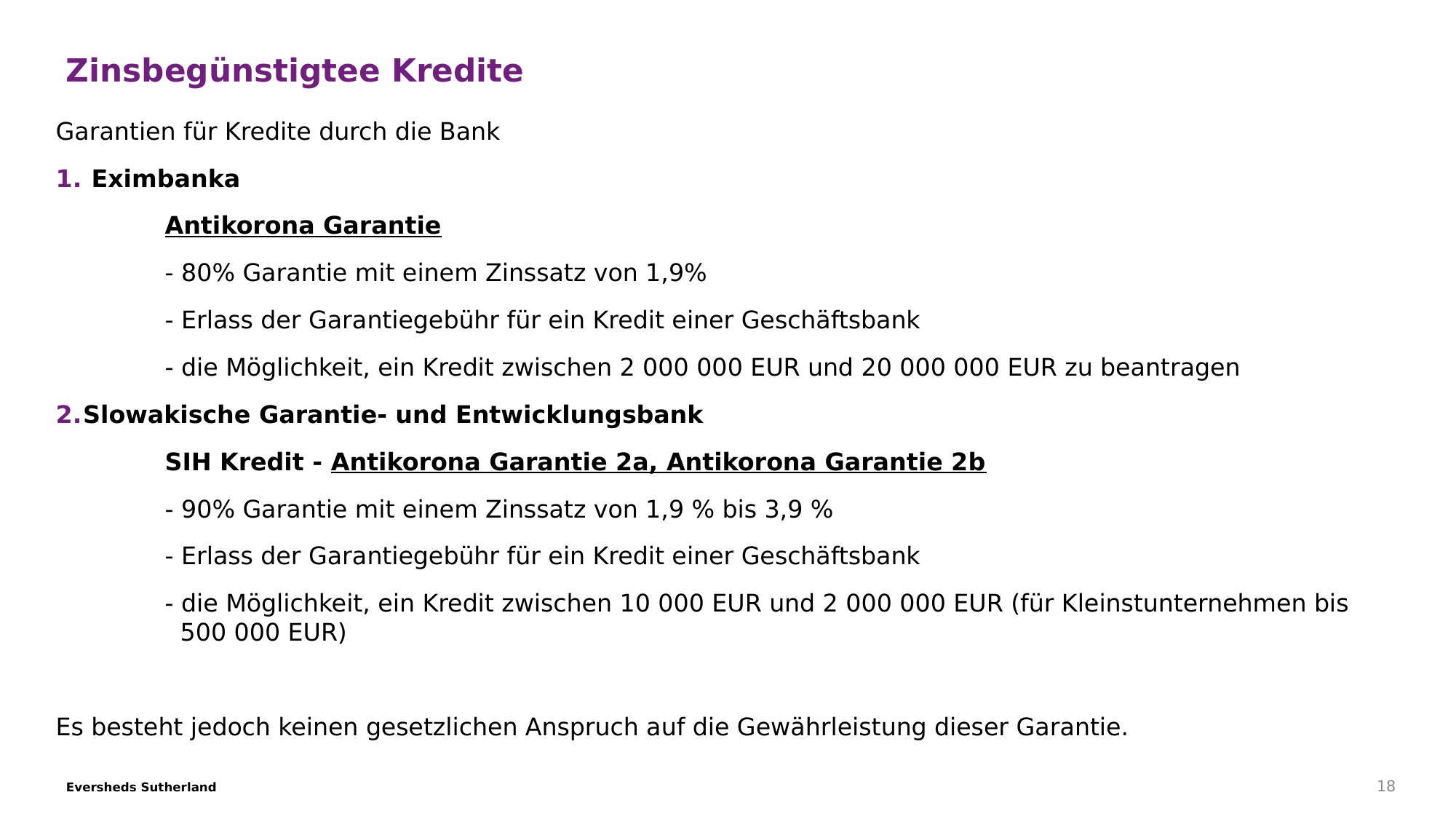

# Zinsbegünstigtee Kredite
Garantien für Kredite durch die Bank
 Eximbanka
	Antikorona Garantie
	- 80% Garantie mit einem Zinssatz von 1,9%
	- Erlass der Garantiegebühr für ein Kredit einer Geschäftsbank
	- die Möglichkeit, ein Kredit zwischen 2 000 000 EUR und 20 000 000 EUR zu beantragen
Slowakische Garantie- und Entwicklungsbank
	SIH Kredit - Antikorona Garantie 2a, Antikorona Garantie 2b
	- 90% Garantie mit einem Zinssatz von 1,9 % bis 3,9 %
	- Erlass der Garantiegebühr für ein Kredit einer Geschäftsbank
	- die Möglichkeit, ein Kredit zwischen 10 000 EUR und 2 000 000 EUR (für Kleinstunternehmen bis 	  	  500 000 EUR)

Es besteht jedoch keinen gesetzlichen Anspruch auf die Gewährleistung dieser Garantie.
18